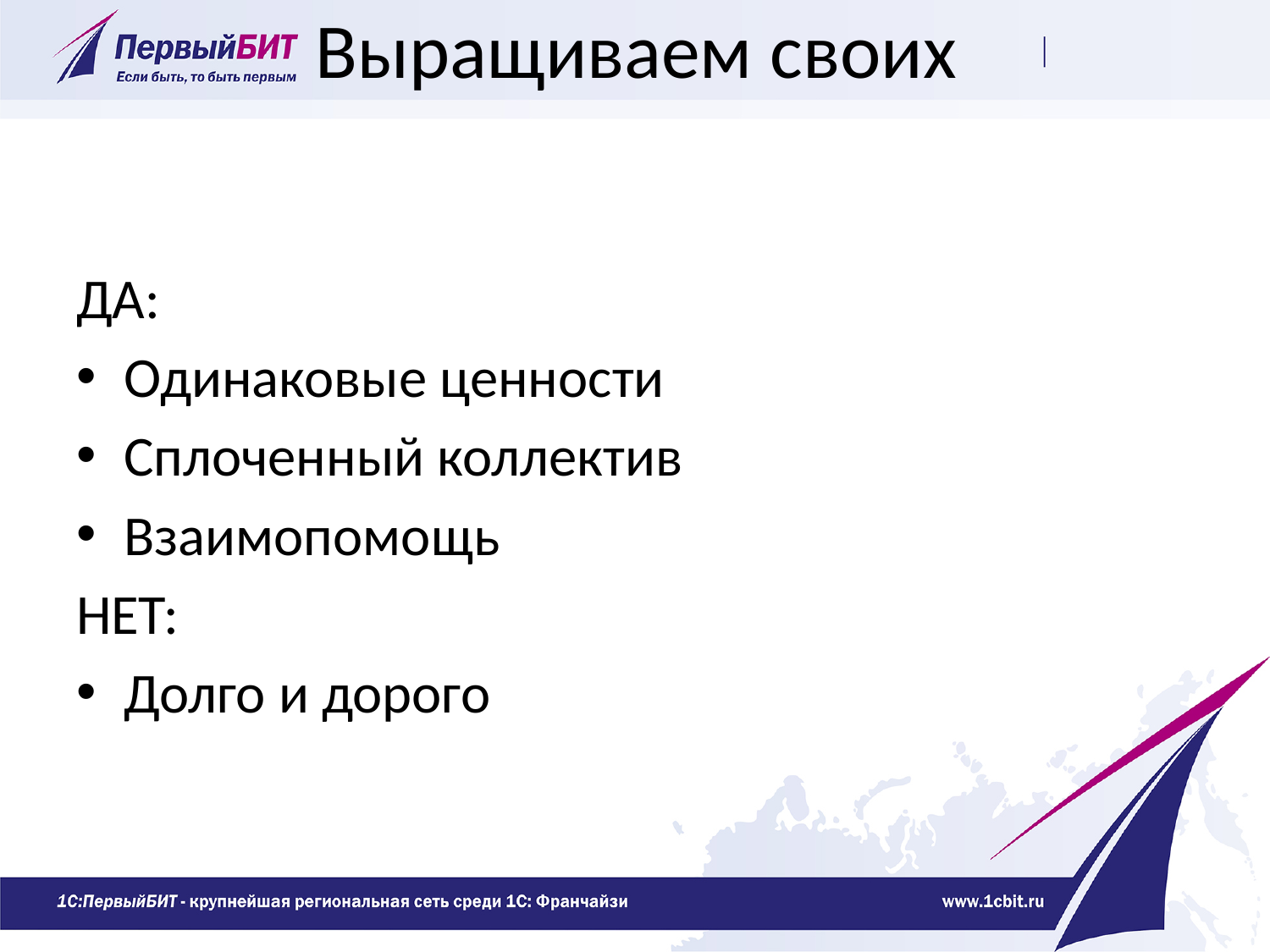

# Выращиваем своих
ДА:
Одинаковые ценности
Сплоченный коллектив
Взаимопомощь
НЕТ:
Долго и дорого